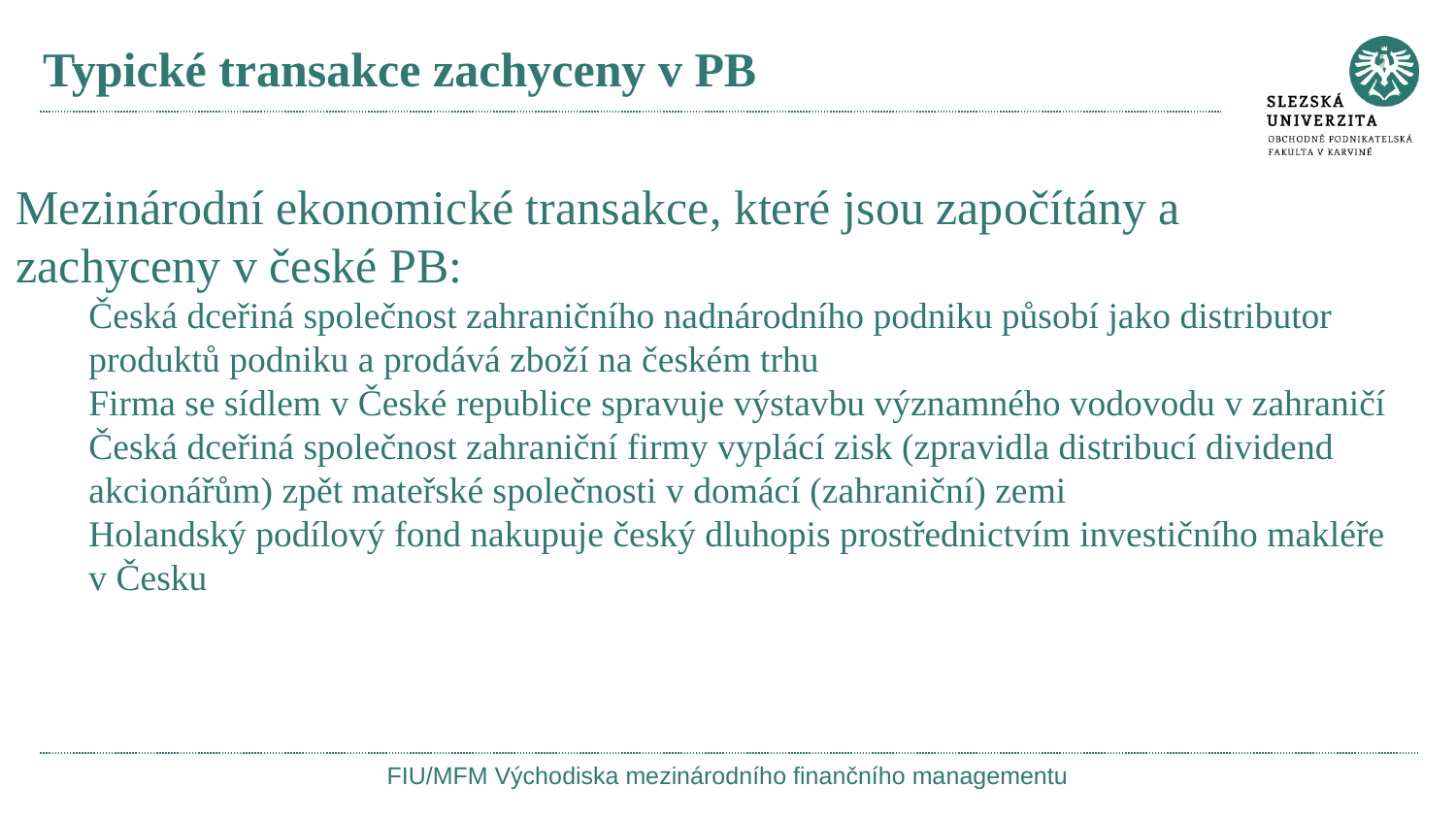

# Typické transakce zachyceny v PB
Mezinárodní ekonomické transakce, které jsou započítány a zachyceny v české PB:
Česká dceřiná společnost zahraničního nadnárodního podniku působí jako distributor produktů podniku a prodává zboží na českém trhu
Firma se sídlem v České republice spravuje výstavbu významného vodovodu v zahraničí
Česká dceřiná společnost zahraniční firmy vyplácí zisk (zpravidla distribucí dividend akcionářům) zpět mateřské společnosti v domácí (zahraniční) zemi
Holandský podílový fond nakupuje český dluhopis prostřednictvím investičního makléře v Česku
FIU/MFM Východiska mezinárodního finančního managementu